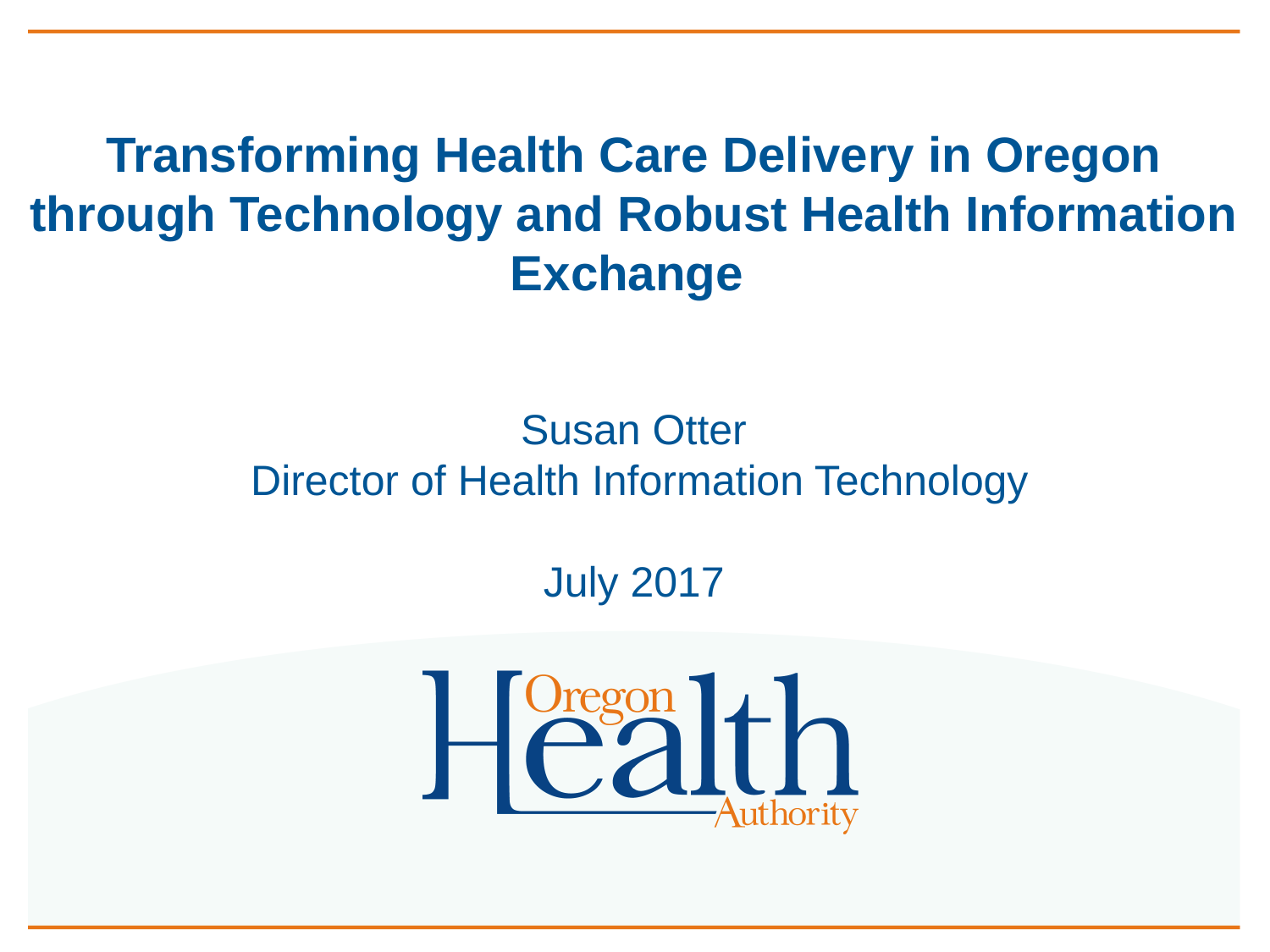

# Transforming Health Care Delivery in Oregon through Technology and Robust Health Information Exchange Susan Otter Director of Health Information Technology July 2017